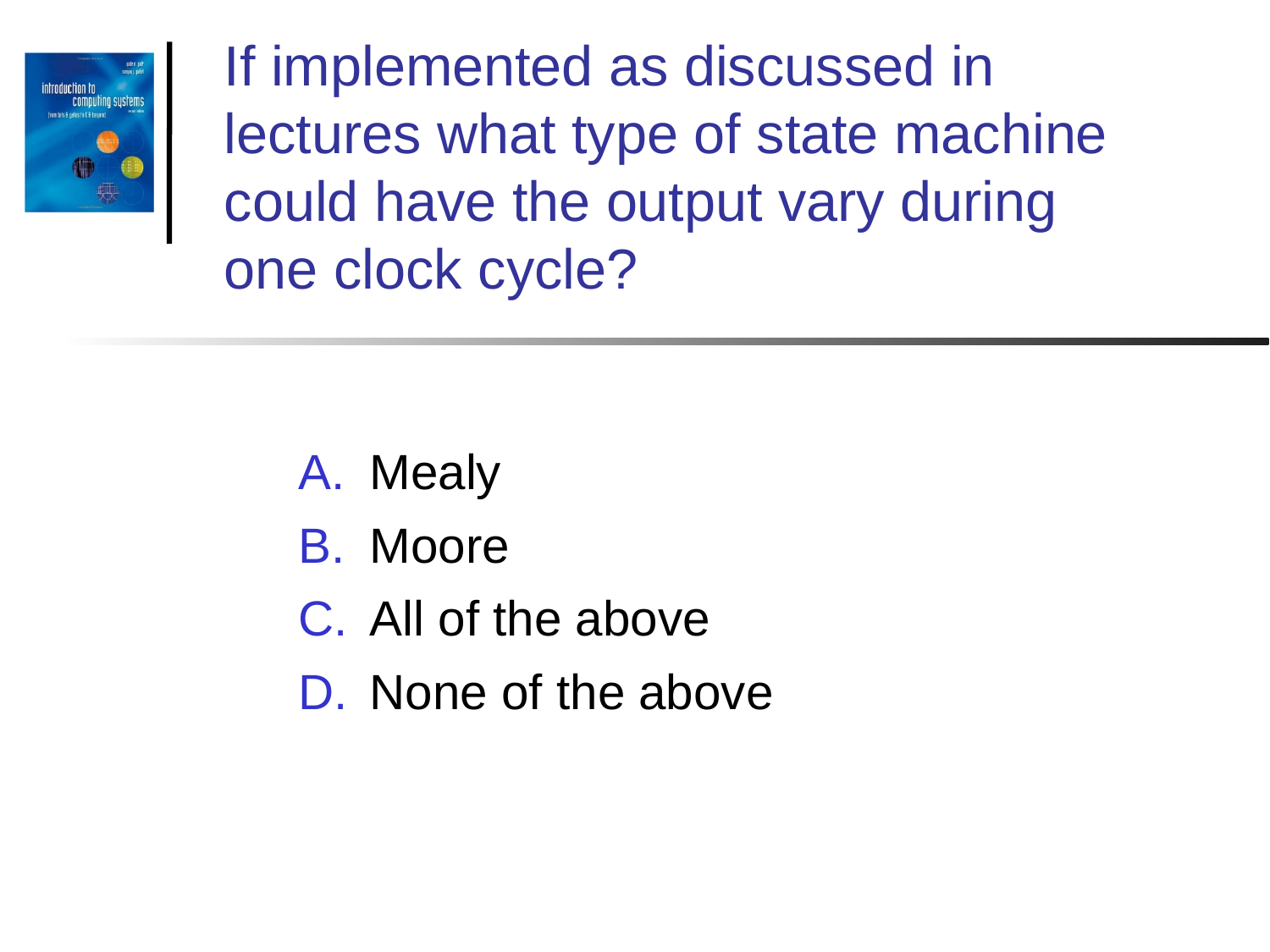

If implemented as discussed in lectures what type of state machine could have the output vary during one clock cycle?
Mealy
Moore
All of the above
None of the above